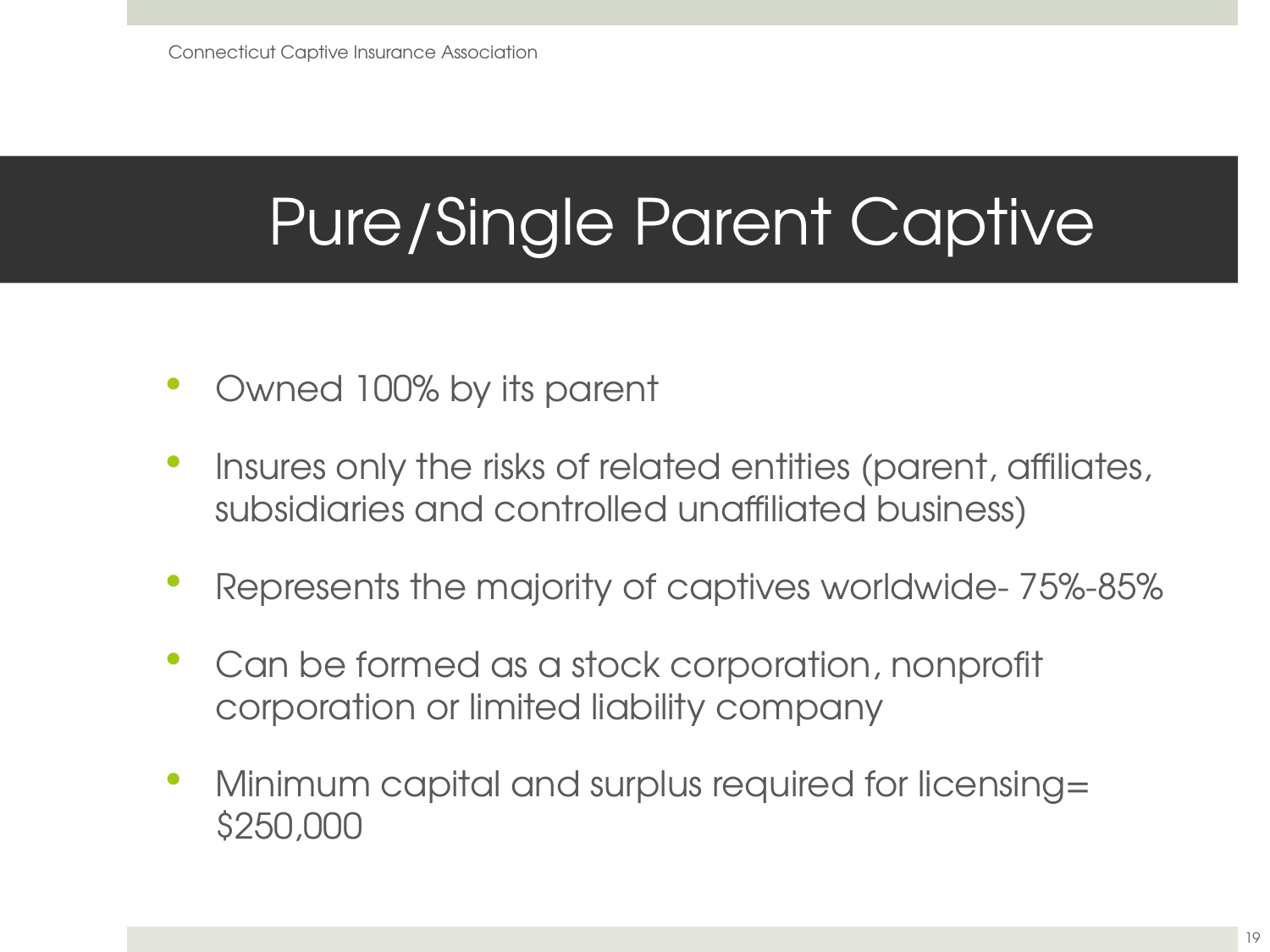

Connecticut Captive Insurance Association
# Pure/Single Parent Captive
Owned 100% by its parent
Insures only the risks of related entities (parent, affiliates, subsidiaries and controlled unaffiliated business)
Represents the majority of captives worldwide- 75%-85%
Can be formed as a stock corporation, nonprofit corporation or limited liability company
Minimum capital and surplus required for licensing= $250,000
19